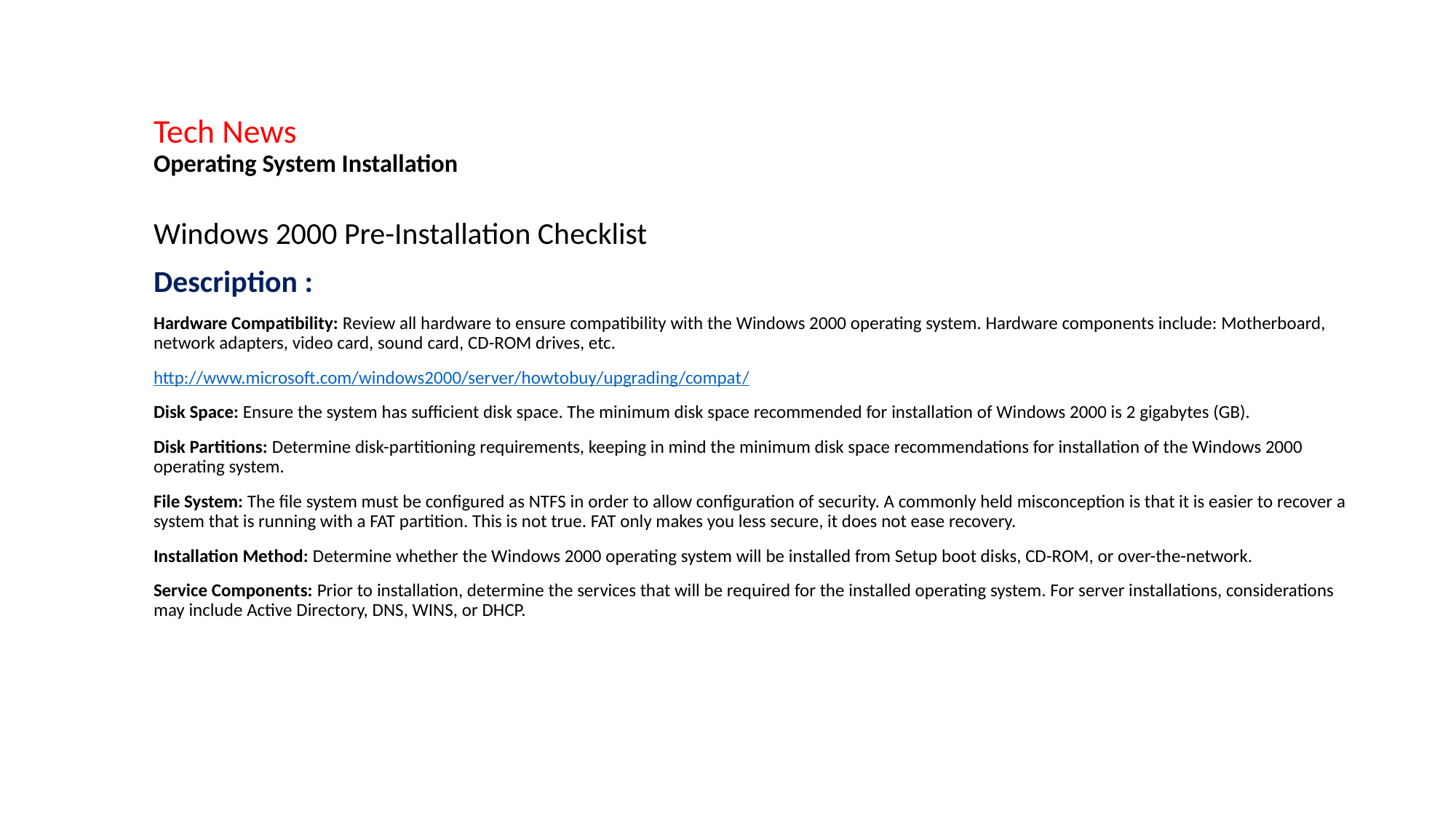

# Tech News Operating System Installation
Windows 2000 Pre-Installation Checklist
Description :
Hardware Compatibility: Review all hardware to ensure compatibility with the Windows 2000 operating system. Hardware components include: Motherboard, network adapters, video card, sound card, CD-ROM drives, etc.
http://www.microsoft.com/windows2000/server/howtobuy/upgrading/compat/
Disk Space: Ensure the system has sufficient disk space. The minimum disk space recommended for installation of Windows 2000 is 2 gigabytes (GB).
Disk Partitions: Determine disk-partitioning requirements, keeping in mind the minimum disk space recommendations for installation of the Windows 2000 operating system.
File System: The file system must be configured as NTFS in order to allow configuration of security. A commonly held misconception is that it is easier to recover a system that is running with a FAT partition. This is not true. FAT only makes you less secure, it does not ease recovery.
Installation Method: Determine whether the Windows 2000 operating system will be installed from Setup boot disks, CD-ROM, or over-the-network.
Service Components: Prior to installation, determine the services that will be required for the installed operating system. For server installations, considerations may include Active Directory, DNS, WINS, or DHCP.